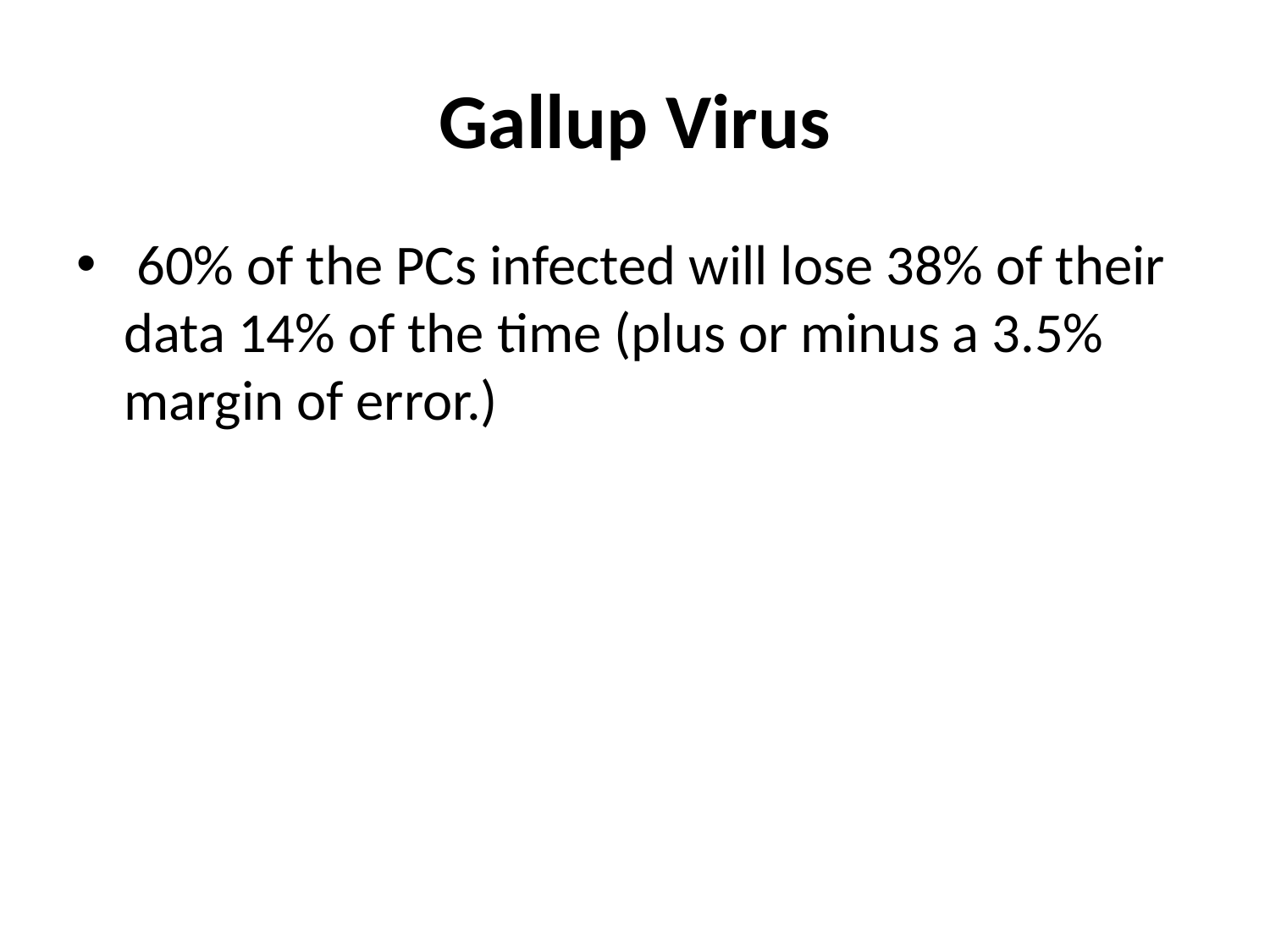

# Gallup Virus
 60% of the PCs infected will lose 38% of their data 14% of the time (plus or minus a 3.5% margin of error.)